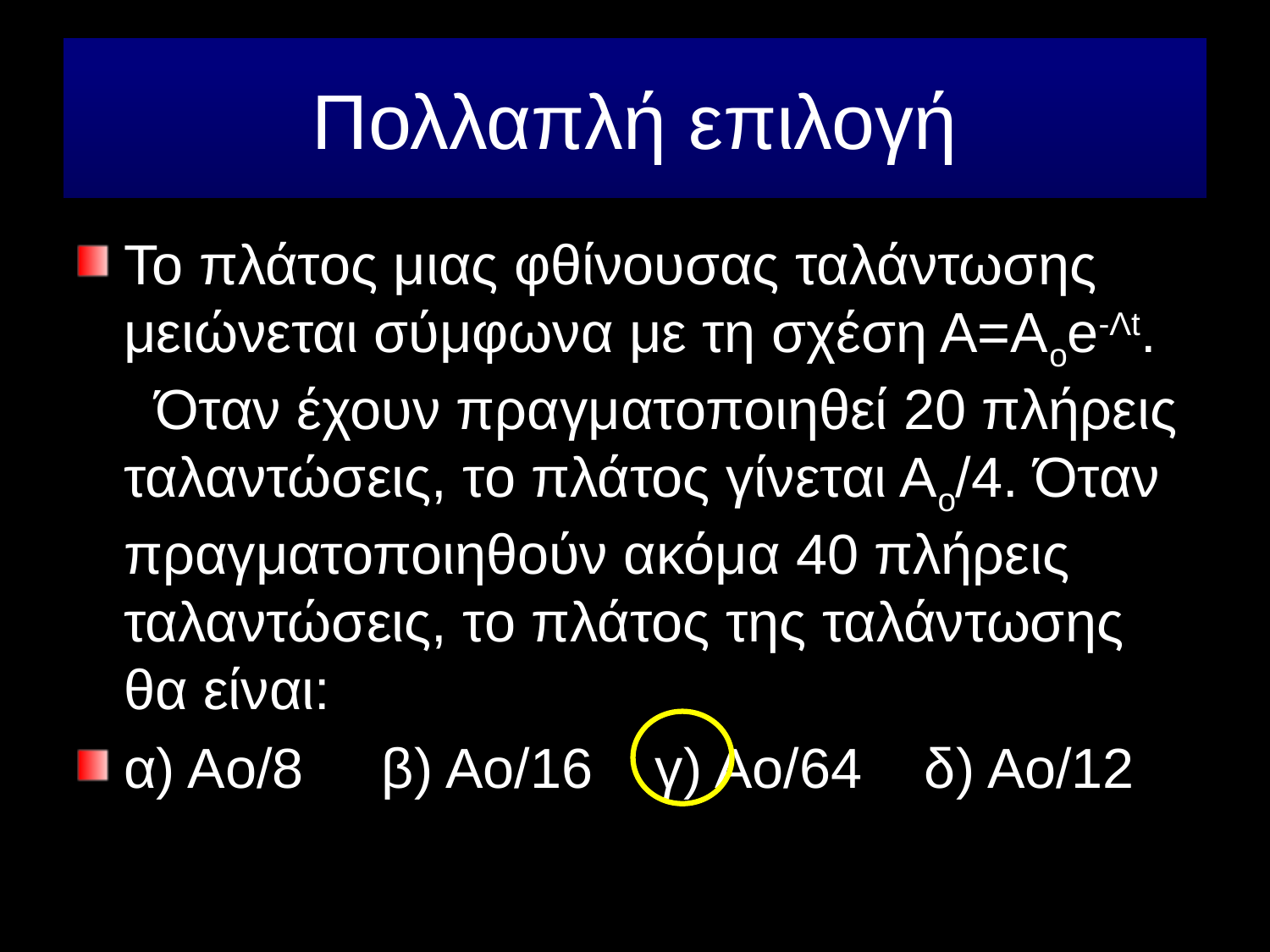

# Πολλαπλή επιλογή
Το πλάτος μιας φθίνουσας ταλάντωσης μειώνεται σύμφωνα με τη σχέση Α=Αοe-Λt.     Όταν έχουν πραγματοποιηθεί 20 πλήρεις ταλαντώσεις, το πλάτος γίνεται Αο/4. Όταν πραγματοποιηθούν ακόμα 40 πλήρεις ταλαντώσεις, το πλάτος της ταλάντωσης θα είναι:
α) Αο/8     β) Αο/16    γ) Αο/64    δ) Αο/12